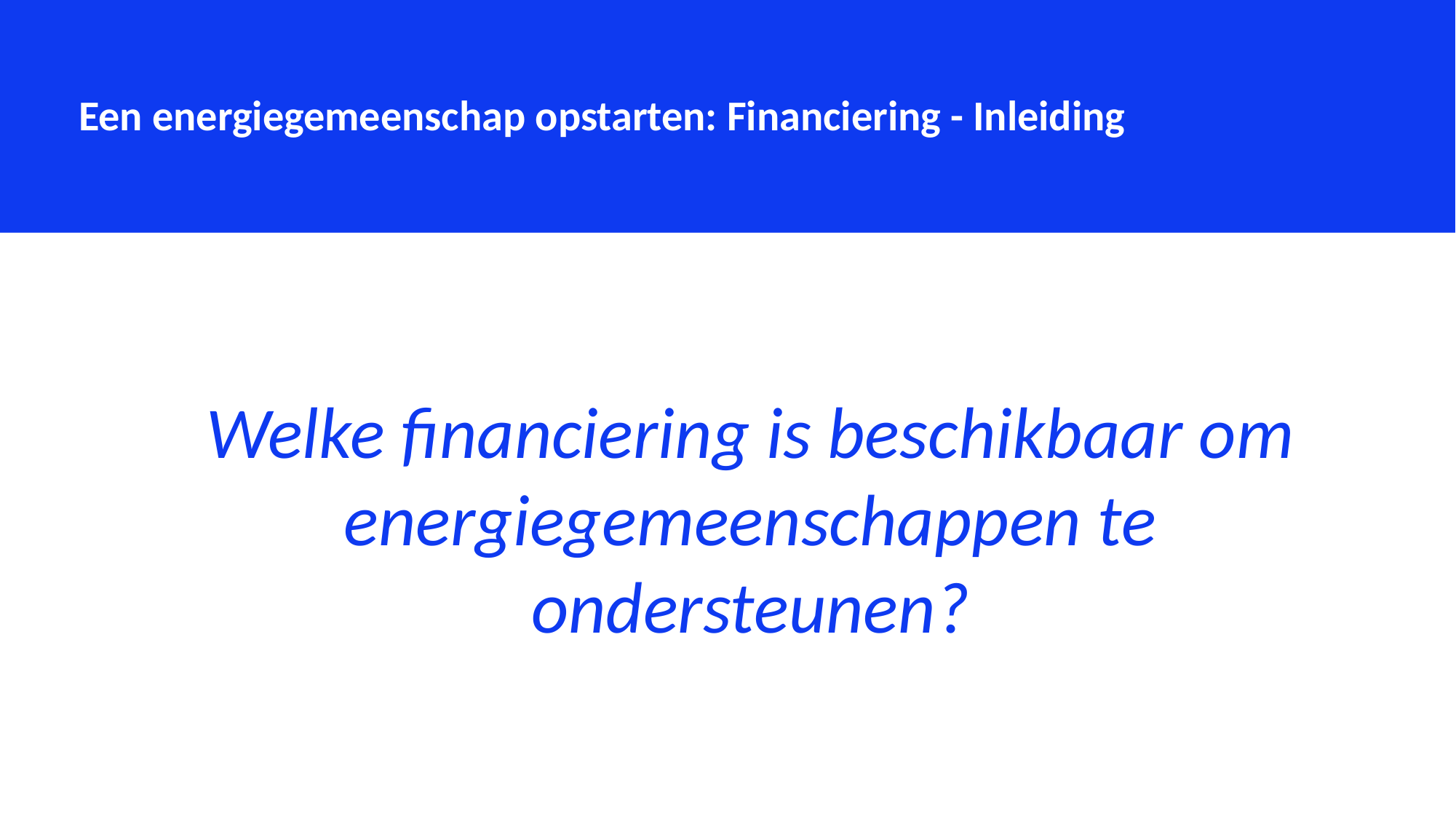

Een energiegemeenschap opstarten: Financiering - Inleiding

Welke financiering is beschikbaar om energiegemeenschappen te ondersteunen?